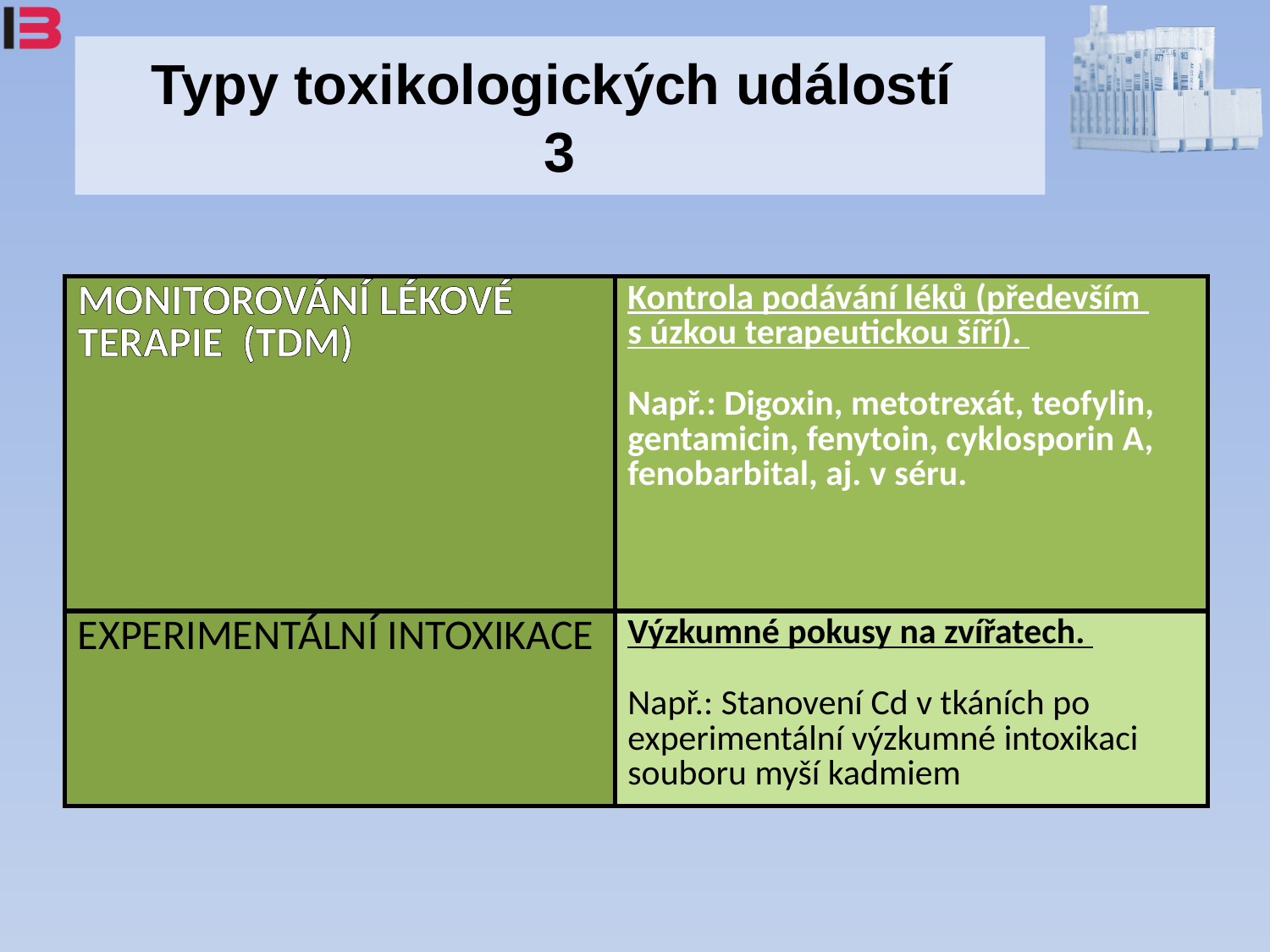

# Typy toxikologických událostí 3
| MONITOROVÁNÍ LÉKOVÉ TERAPIE  (TDM) | Kontrola podávání léků (především s úzkou terapeutickou šíří). Např.: Digoxin, metotrexát, teofylin, gentamicin, fenytoin, cyklosporin A, fenobarbital, aj. v séru. |
| --- | --- |
| EXPERIMENTÁLNÍ INTOXIKACE | Výzkumné pokusy na zvířatech. Např.: Stanovení Cd v tkáních po experimentální výzkumné intoxikaci souboru myší kadmiem |